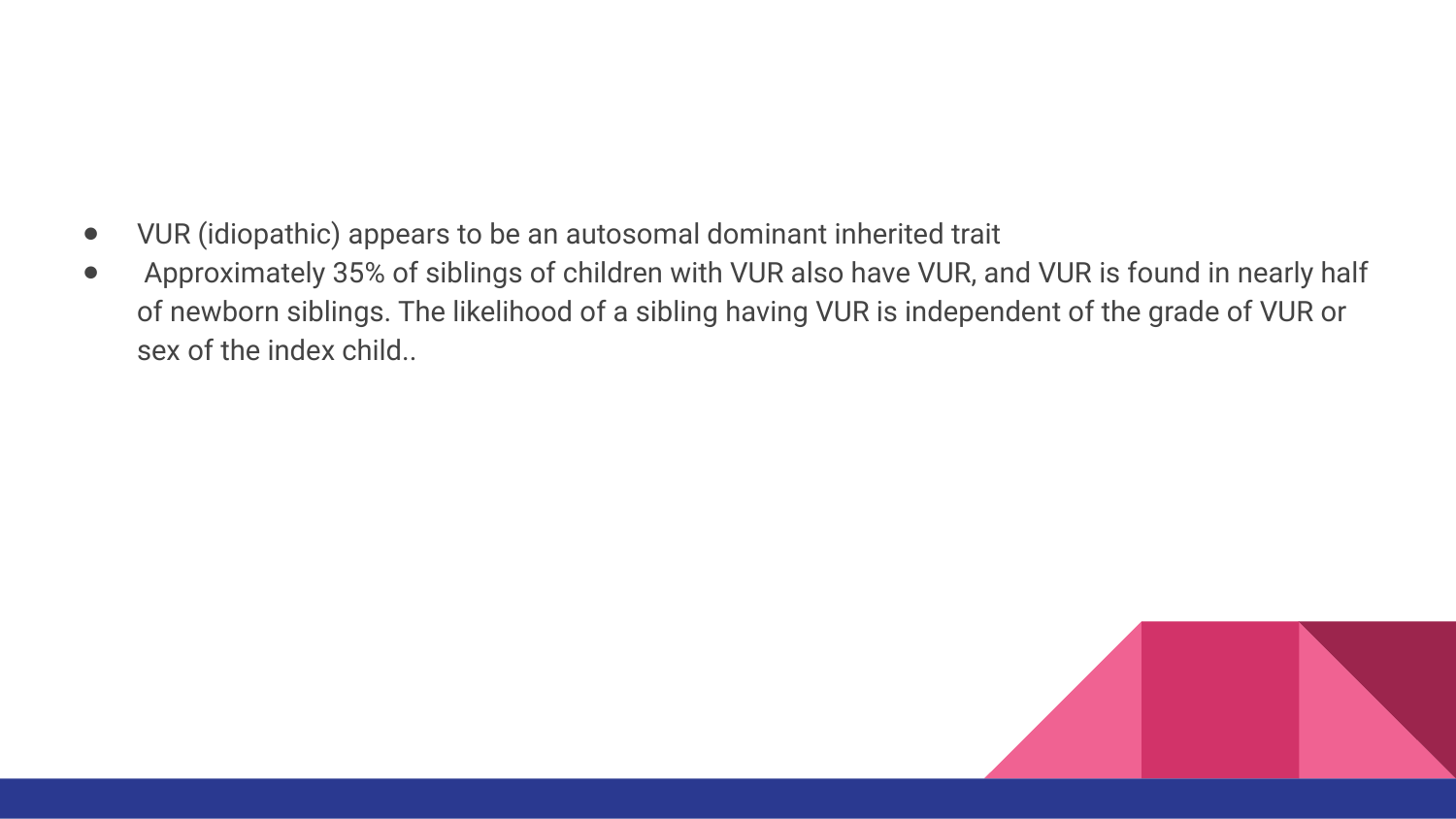

#
VUR (idiopathic) appears to be an autosomal dominant inherited trait
 Approximately 35% of siblings of children with VUR also have VUR, and VUR is found in nearly half of newborn siblings. The likelihood of a sibling having VUR is independent of the grade of VUR or sex of the index child..